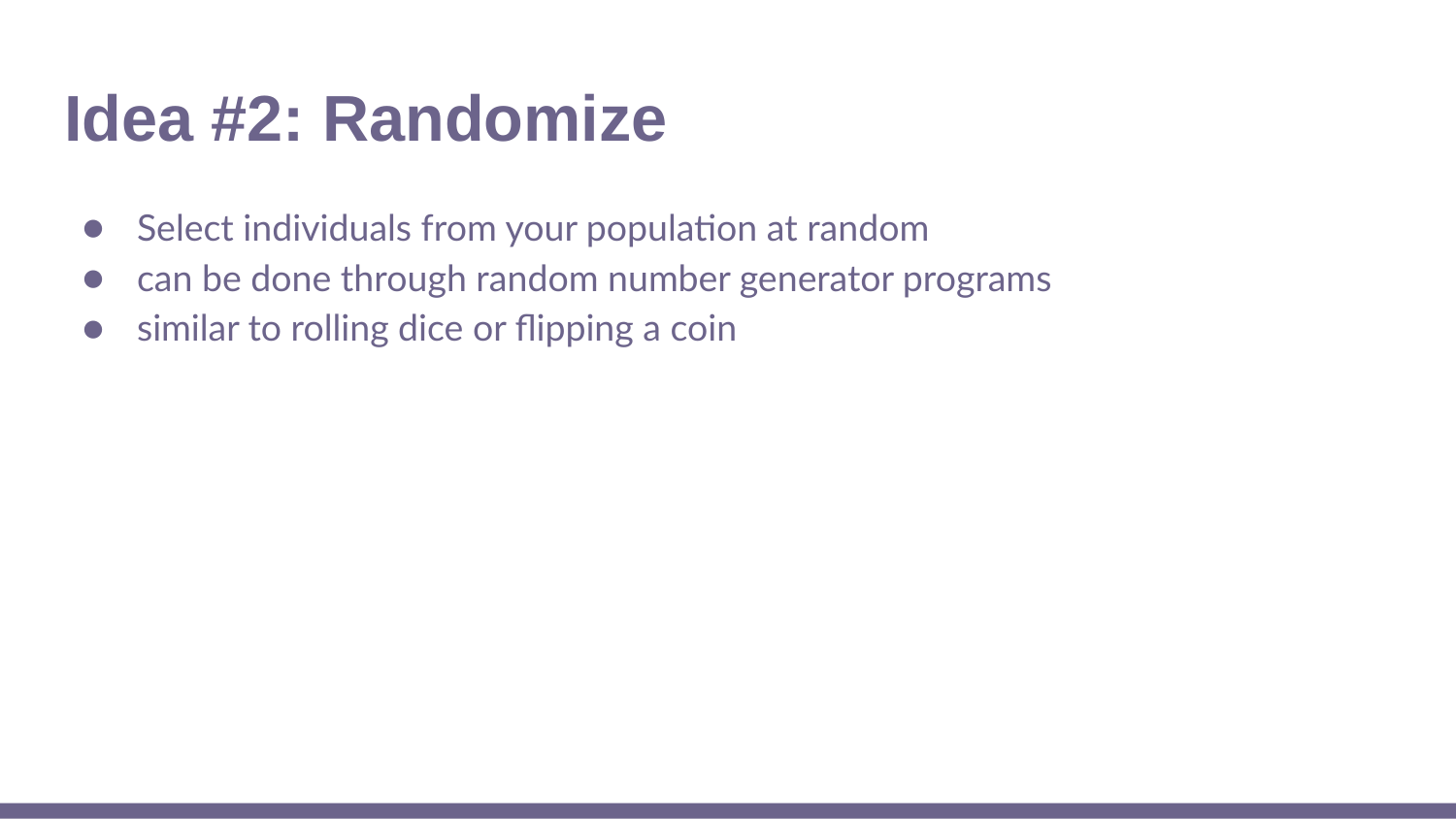

# Idea #2: Randomize
Select individuals from your population at random
can be done through random number generator programs
similar to rolling dice or flipping a coin